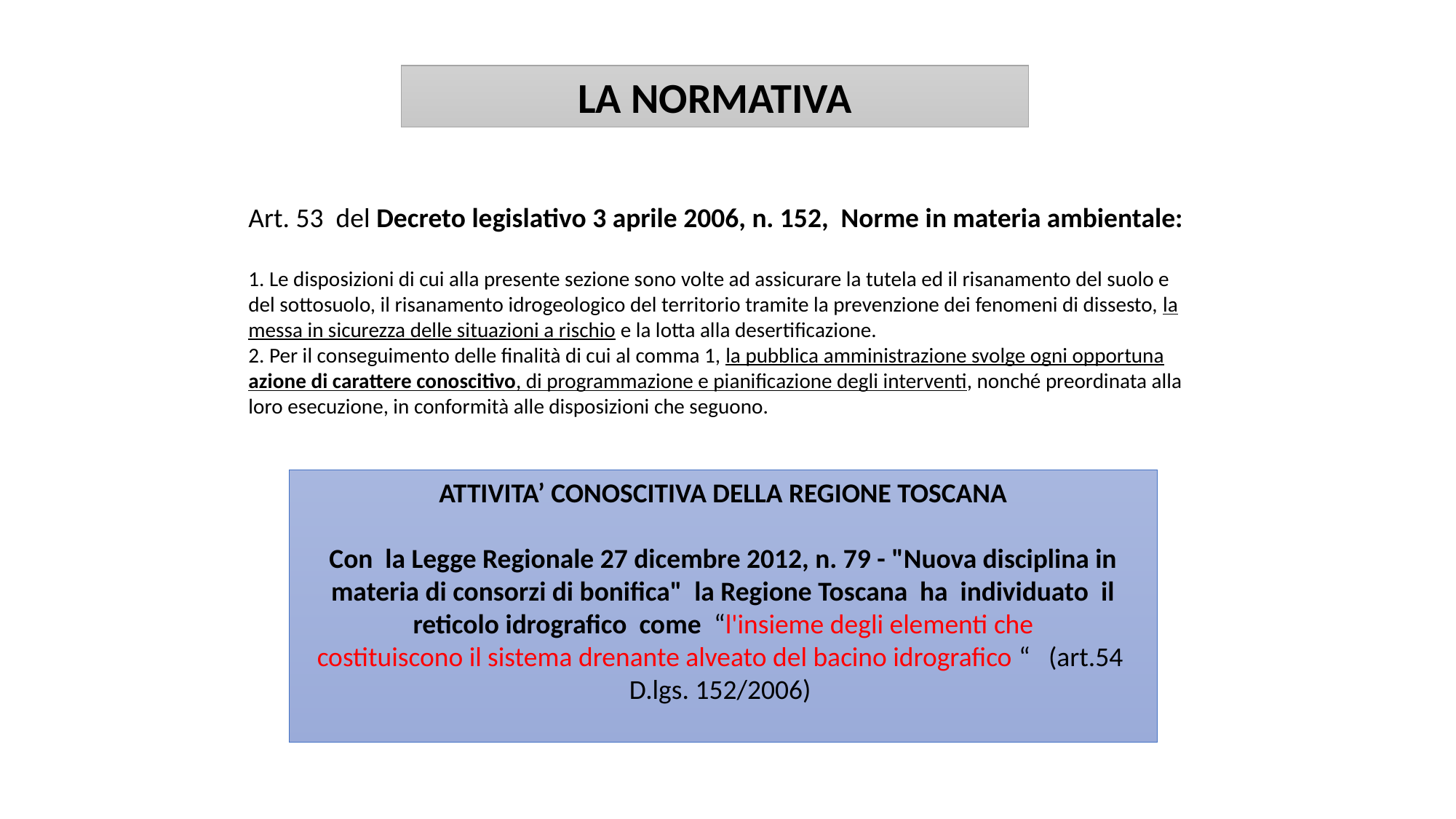

LA NORMATIVA
Art. 53  del Decreto legislativo 3 aprile 2006, n. 152,  Norme in materia ambientale:

1. Le disposizioni di cui alla presente sezione sono volte ad assicurare la tutela ed il risanamento del suolo e del sottosuolo, il risanamento idrogeologico del territorio tramite la prevenzione dei fenomeni di dissesto, la messa in sicurezza delle situazioni a rischio e la lotta alla desertificazione.
2. Per il conseguimento delle finalità di cui al comma 1, la pubblica amministrazione svolge ogni opportuna azione di carattere conoscitivo, di programmazione e pianificazione degli interventi, nonché preordinata alla loro esecuzione, in conformità alle disposizioni che seguono.
ATTIVITA’ CONOSCITIVA DELLA REGIONE TOSCANA

Con  la Legge Regionale 27 dicembre 2012, n. 79 - "Nuova disciplina in materia di consorzi di bonifica"  la Regione Toscana  ha  individuato  il reticolo idrografico  come  “l'insieme degli elementi che
costituiscono il sistema drenante alveato del bacino idrografico “   (art.54  D.lgs. 152/2006)